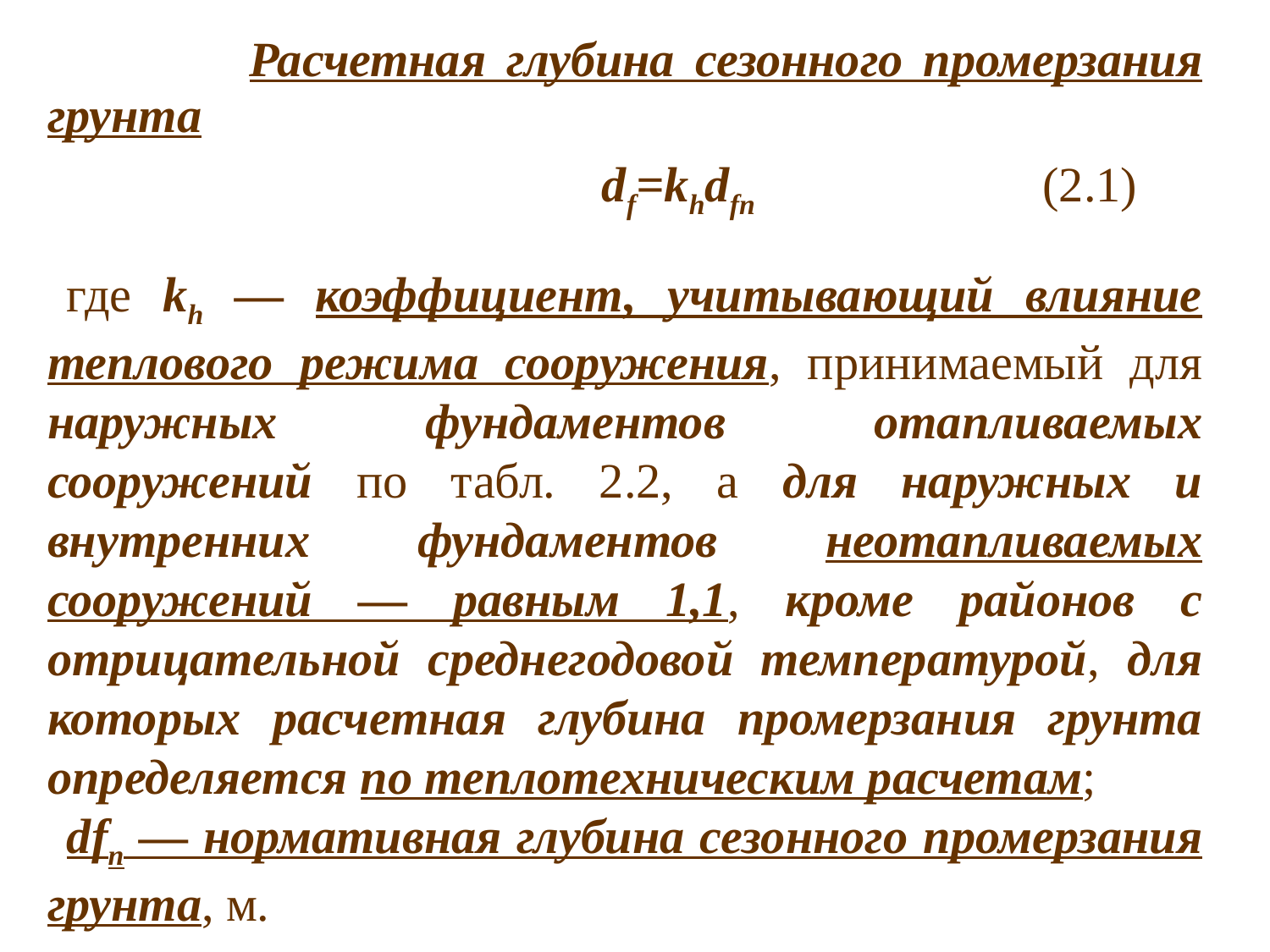

Расчетная глубина сезонного промерзания грунта
                                          df=khdfn	                   (2.1)

где kh — коэффициент, учитывающий влияние теплового режима сооружения, принимаемый для наружных фундаментов отаплива­емых сооружений по табл. 2.2, а для наружных и внутренних фундаментов неотапливаемых сооружений — равным 1,1, кроме районов с отрицательной среднегодовой температурой, для кото­рых расчетная глубина промерзания грунта определяется по тепло­техническим расчетам;
dfn — нормативная глубина сезонного про­мерзания грунта, м.